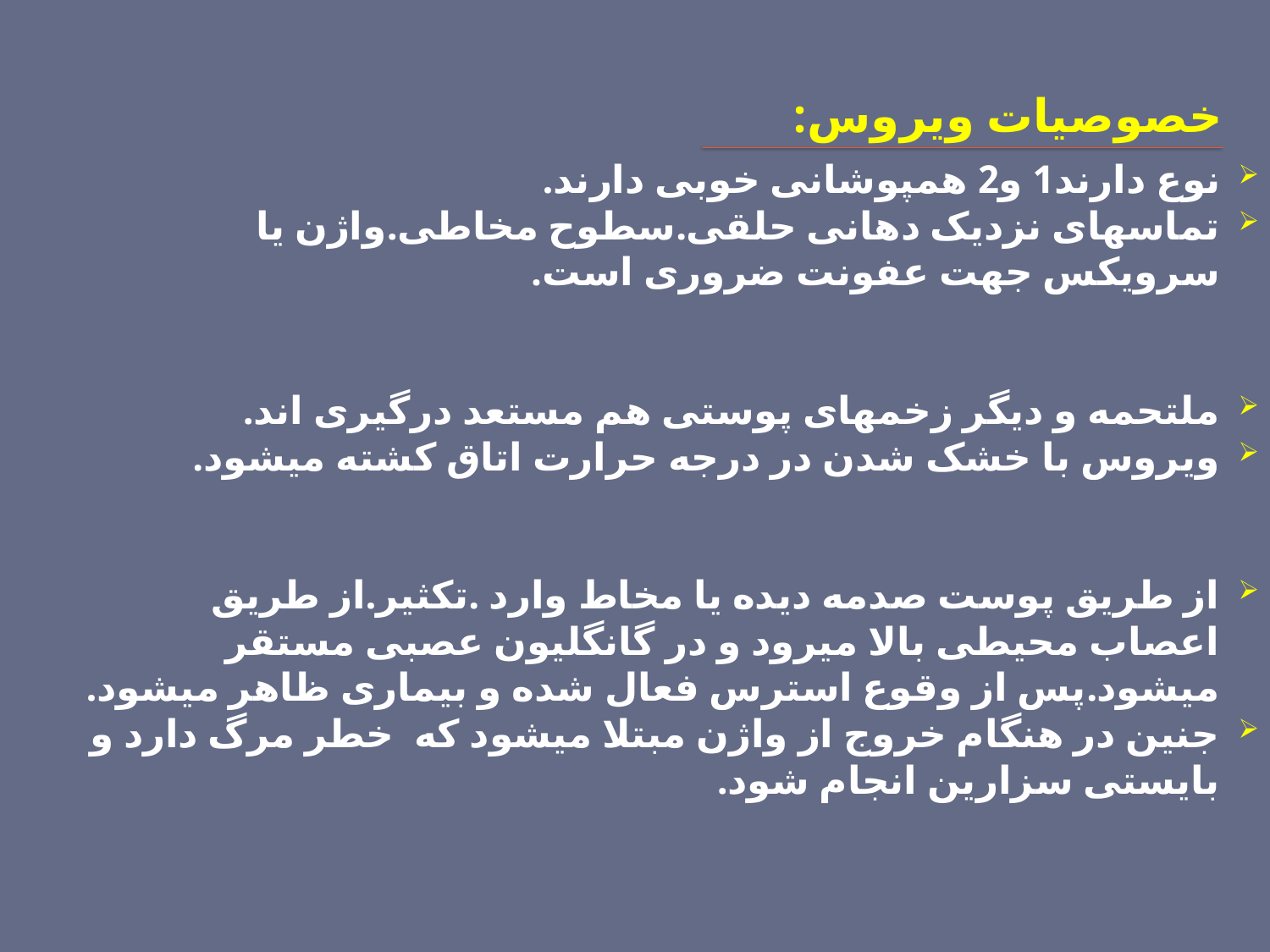

# خصوصیات ویروس:
نوع دارند1 و2 همپوشانی خوبی دارند.
تماسهای نزدیک دهانی حلقی.سطوح مخاطی.واژن یا سرویکس جهت عفونت ضروری است.

ملتحمه و دیگر زخمهای پوستی هم مستعد درگیری اند.
ویروس با خشک شدن در درجه حرارت اتاق کشته میشود.

از طریق پوست صدمه دیده یا مخاط وارد .تکثیر.از طریق اعصاب محیطی بالا میرود و در گانگلیون عصبی مستقر میشود.پس از وقوع استرس فعال شده و بیماری ظاهر میشود.
جنین در هنگام خروج از واژن مبتلا میشود که  خطر مرگ دارد و بایستی سزارین انجام شود.